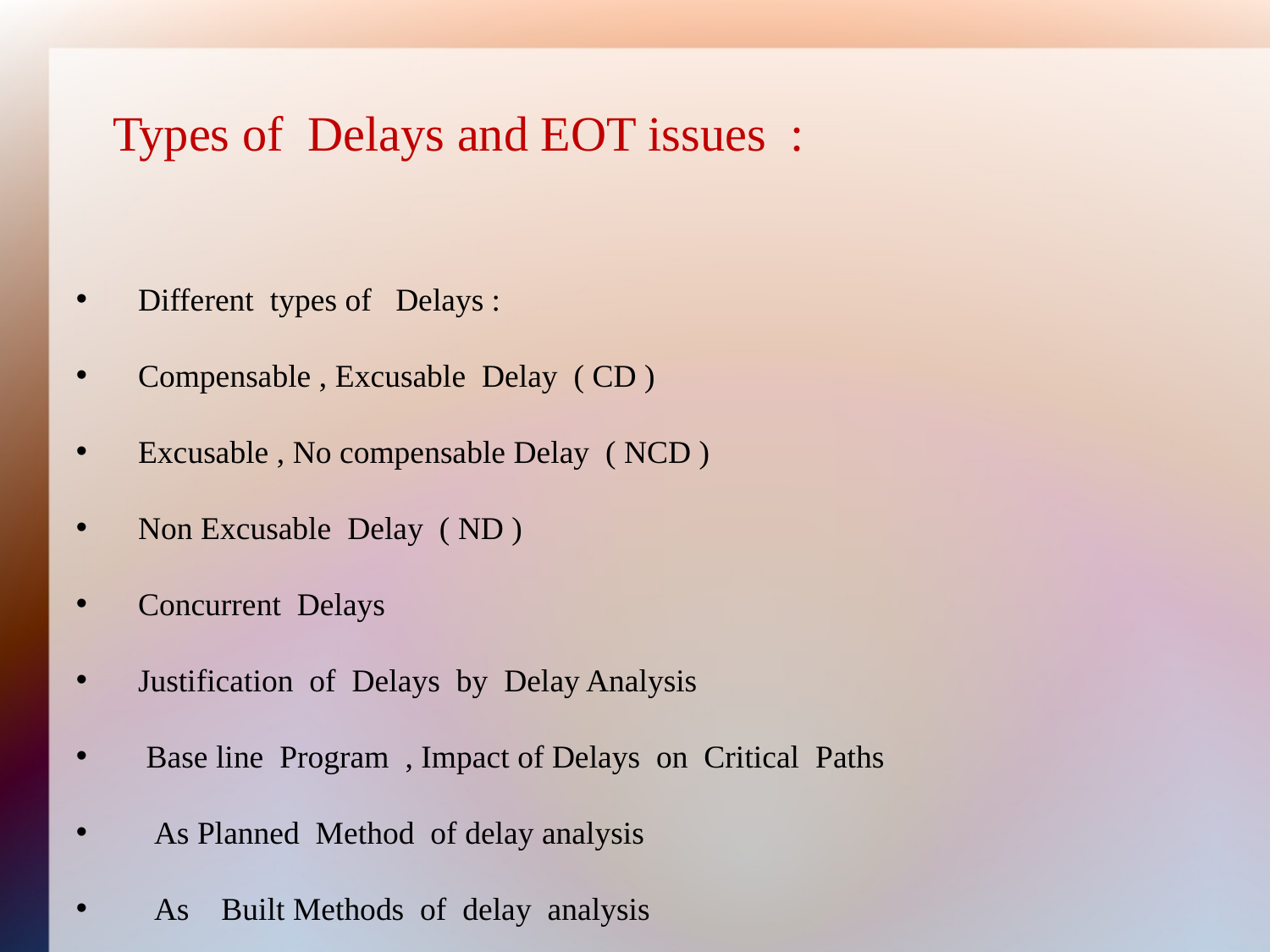

Types of  Delays and EOT issues  :

    Different  types of   Delays :

    Compensable , Excusable  Delay  ( CD )

    Excusable , No compensable Delay  ( NCD )

    Non Excusable  Delay  ( ND )

    Concurrent  Delays

    Justification  of  Delays  by  Delay Analysis

     Base line  Program  , Impact of Delays  on  Critical  Paths

      As Planned  Method  of delay analysis

      As    Built Methods  of  delay  analysis